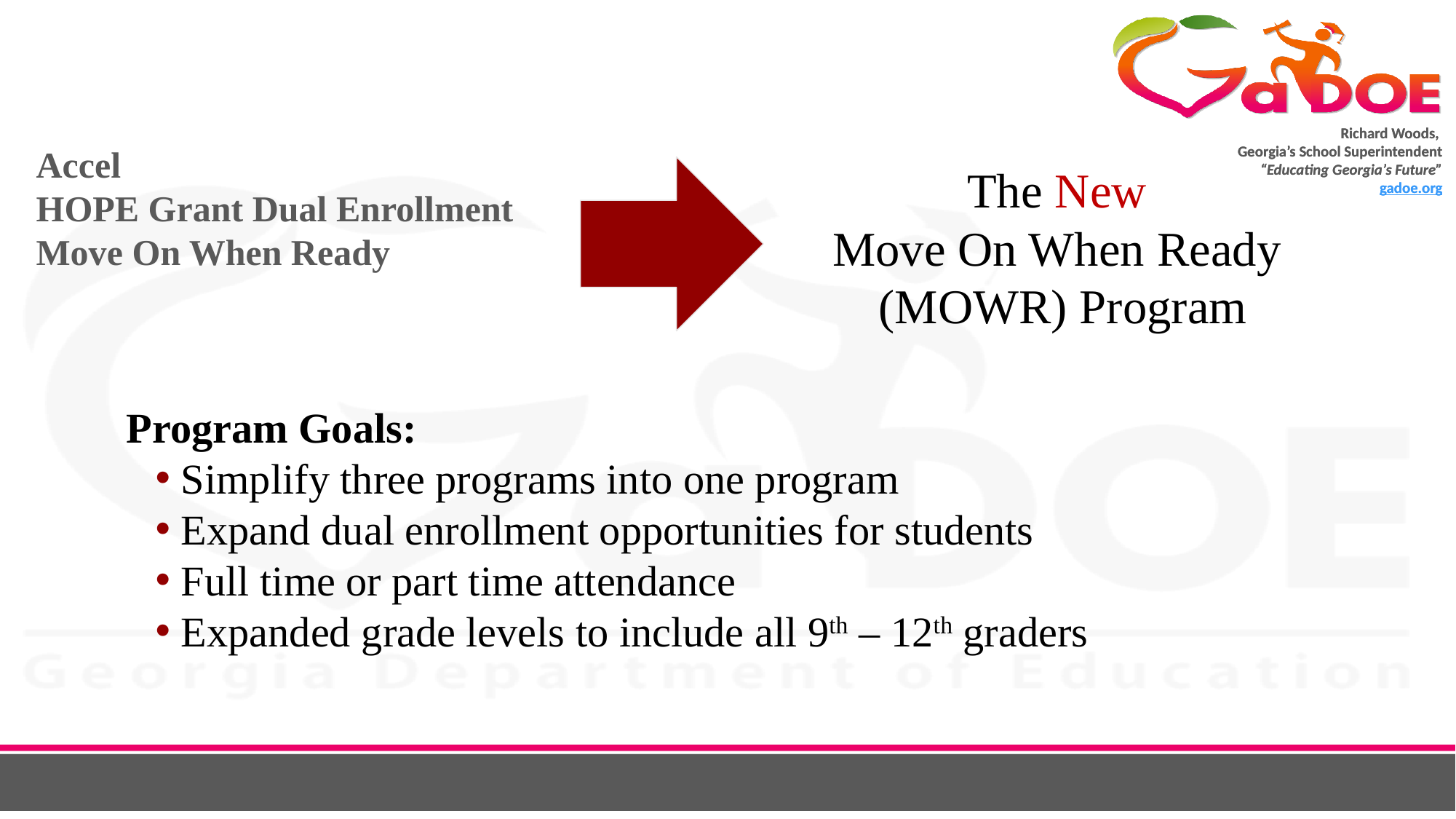

Accel
HOPE Grant Dual Enrollment
Move On When Ready
The New
Move On When Ready
(MOWR) Program

Program Goals:
Simplify three programs into one program
Expand dual enrollment opportunities for students
Full time or part time attendance
Expanded grade levels to include all 9th – 12th graders